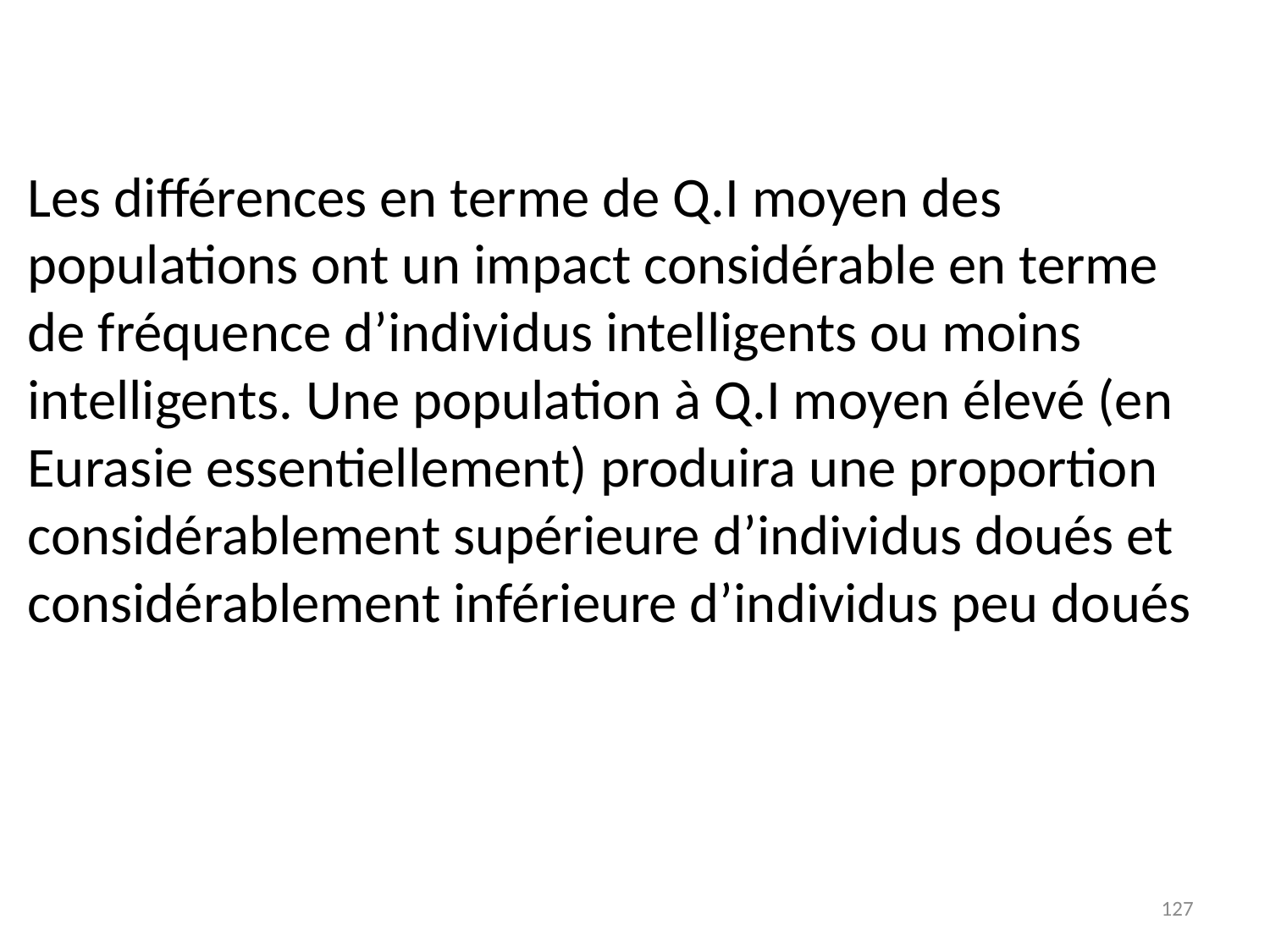

Les différences en terme de Q.I moyen des populations ont un impact considérable en terme de fréquence d’individus intelligents ou moins intelligents. Une population à Q.I moyen élevé (en Eurasie essentiellement) produira une proportion considérablement supérieure d’individus doués et considérablement inférieure d’individus peu doués
127